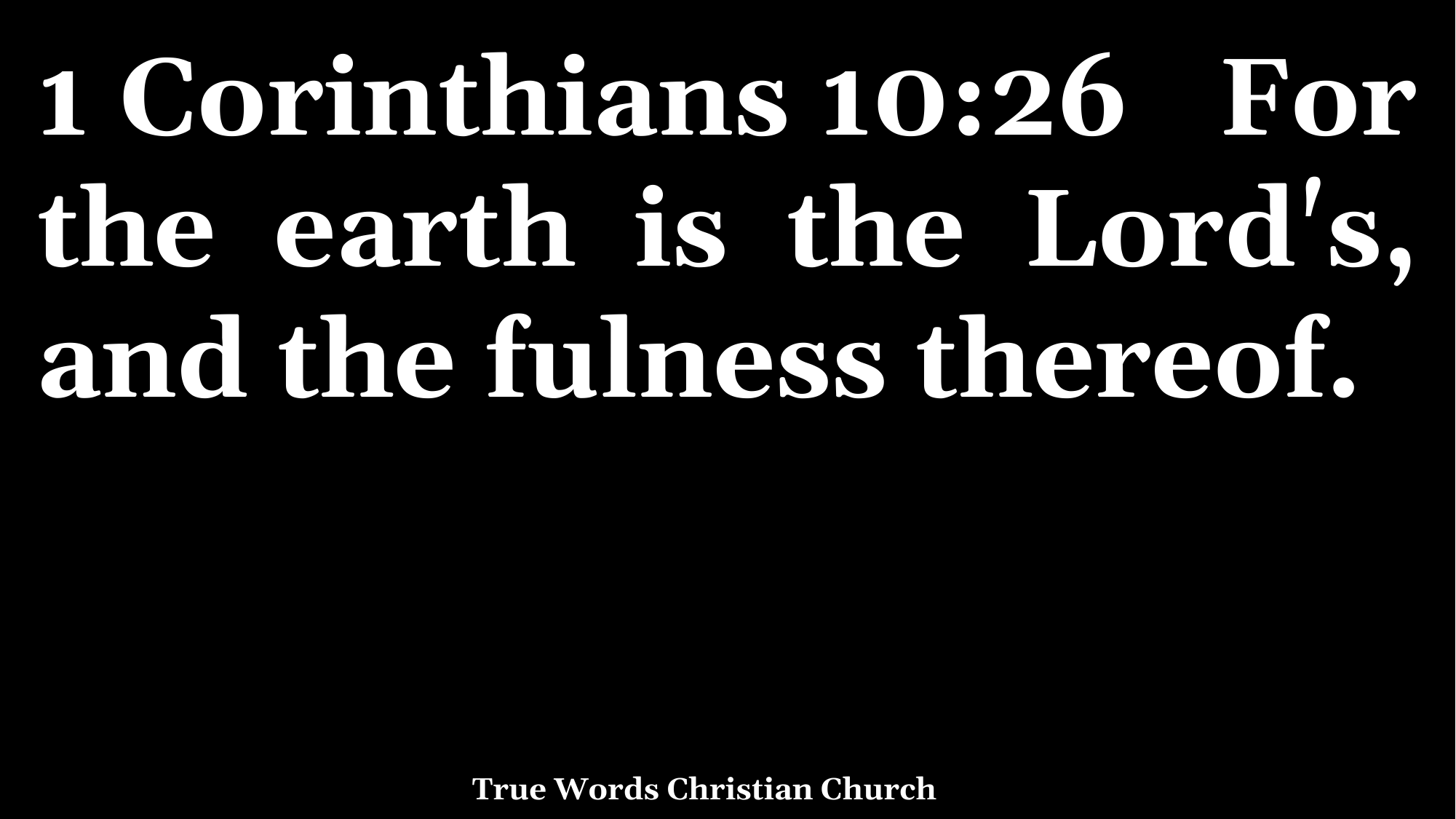

1 Corinthians 10:26   For the earth is the Lord's, and the fulness thereof.
True Words Christian Church